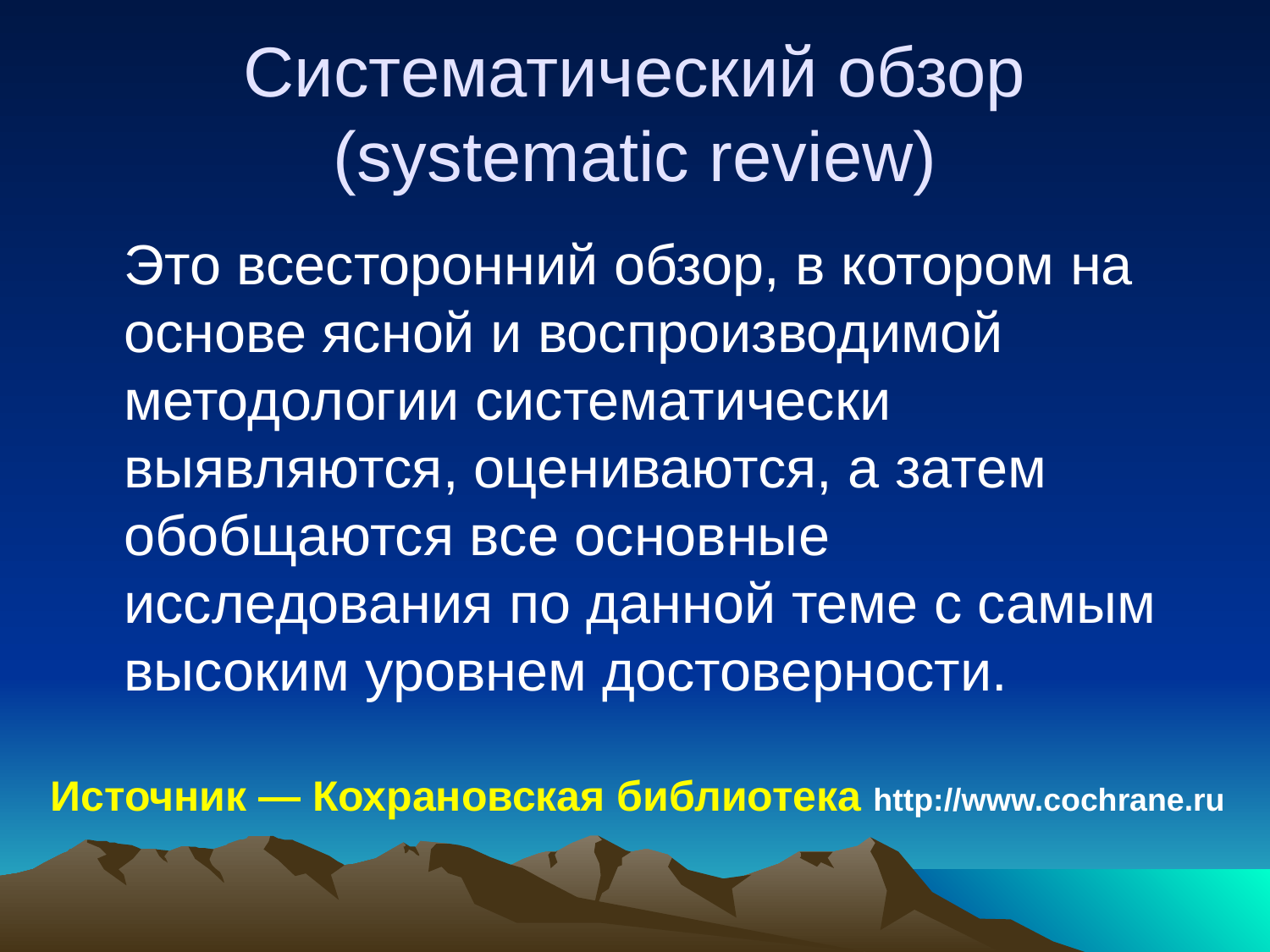

# Систематический обзор (systematic review)
	Это всесторонний обзор, в котором на основе ясной и воспроизводимой методологии систематически выявляются, оцениваются, а затем обобщаются все основные исследования по данной теме с самым высоким уровнем достоверности.
Источник — Кохрановская библиотека http://www.cochrane.ru